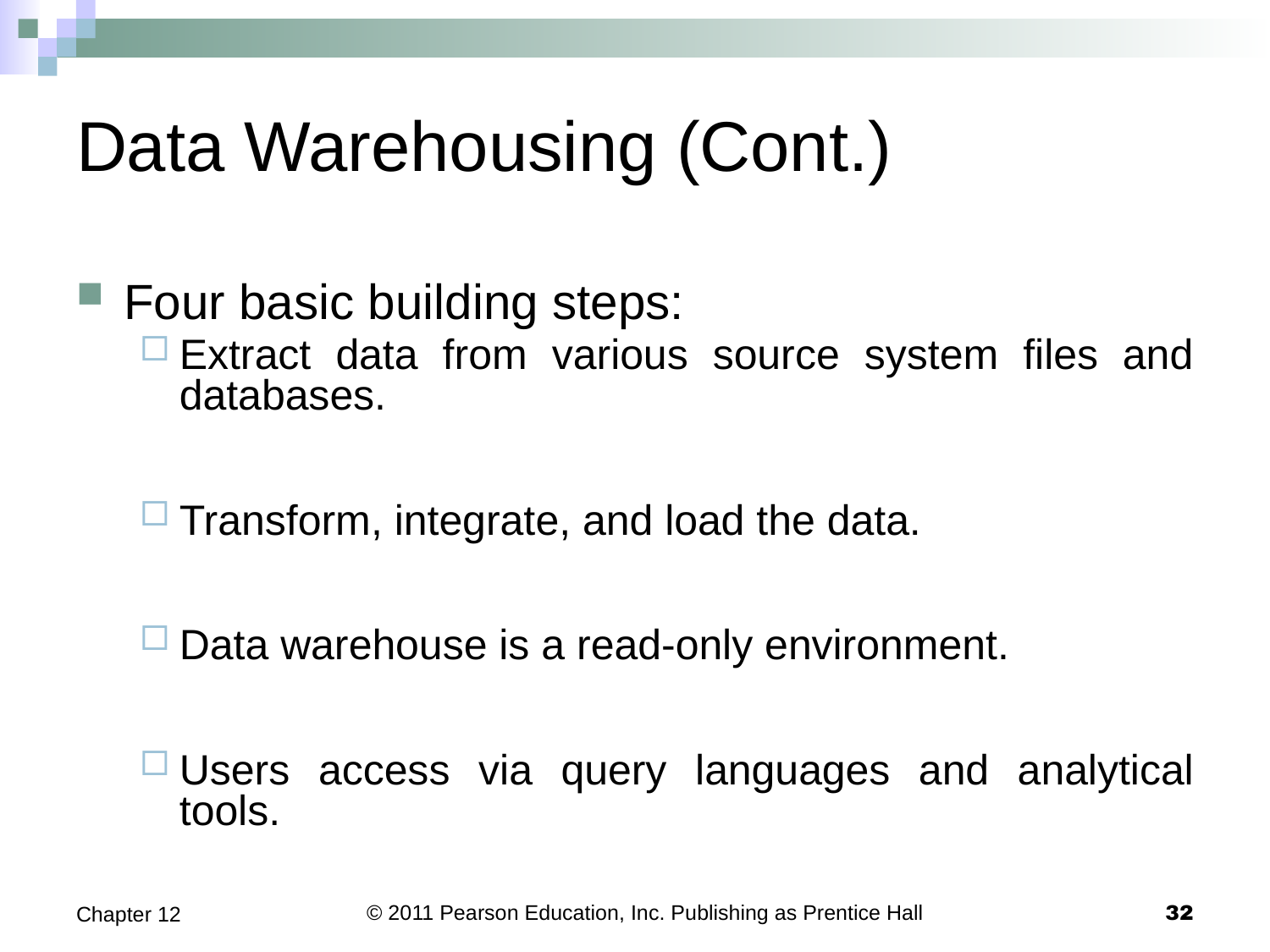

# Data Warehousing (Cont.)
Four basic building steps:
Extract data from various source system files and databases.

Transform, integrate, and load the data.

Data warehouse is a read-only environment.

Users access via query languages and analytical tools.

Chapter 12
© 2011 Pearson Education, Inc. Publishing as Prentice Hall
32